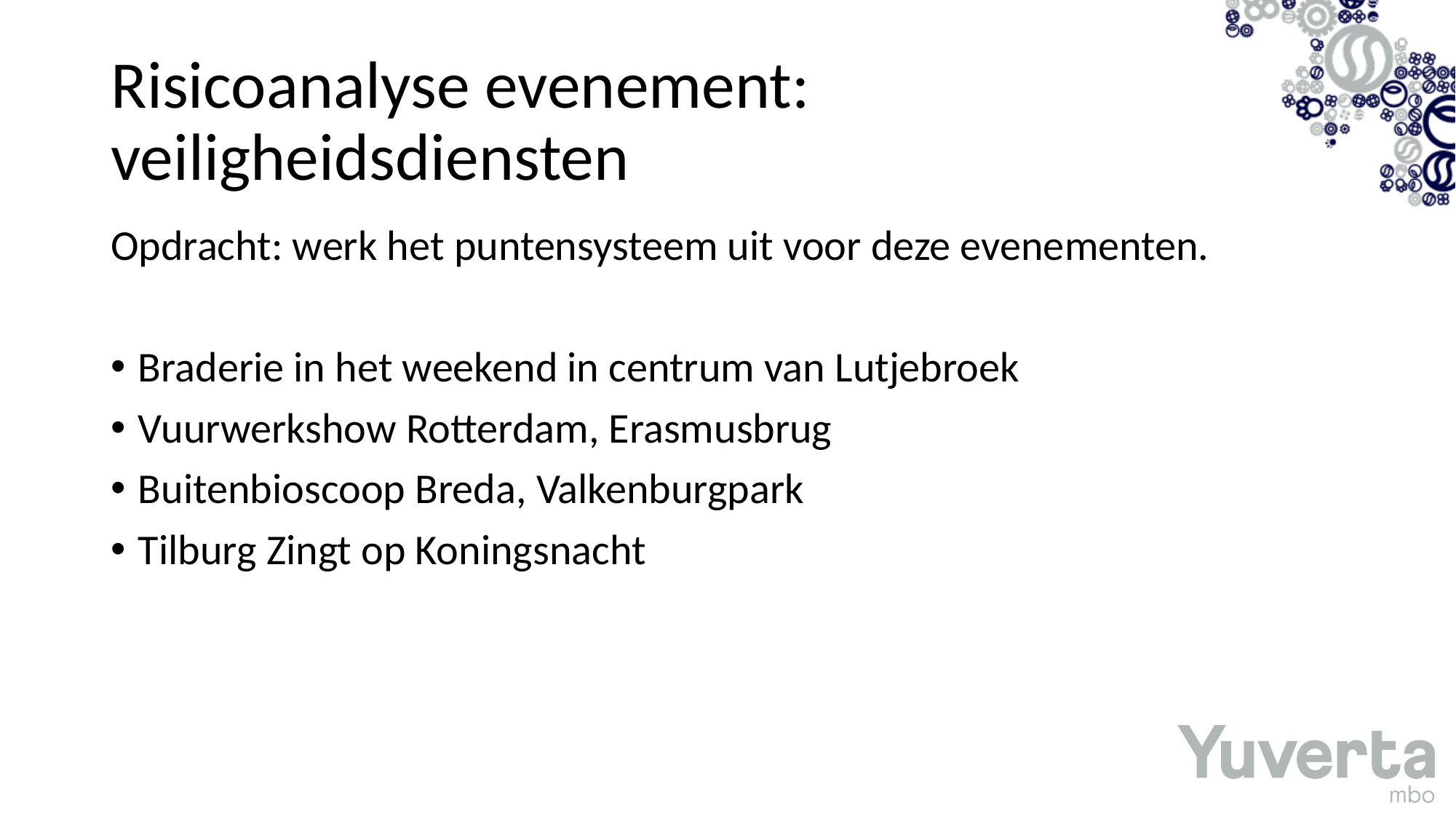

# Risicoanalyse evenement: veiligheidsdiensten
Opdracht: werk het puntensysteem uit voor deze evenementen.

Braderie in het weekend in centrum van Lutjebroek
Vuurwerkshow Rotterdam, Erasmusbrug
Buitenbioscoop Breda, Valkenburgpark
Tilburg Zingt op Koningsnacht